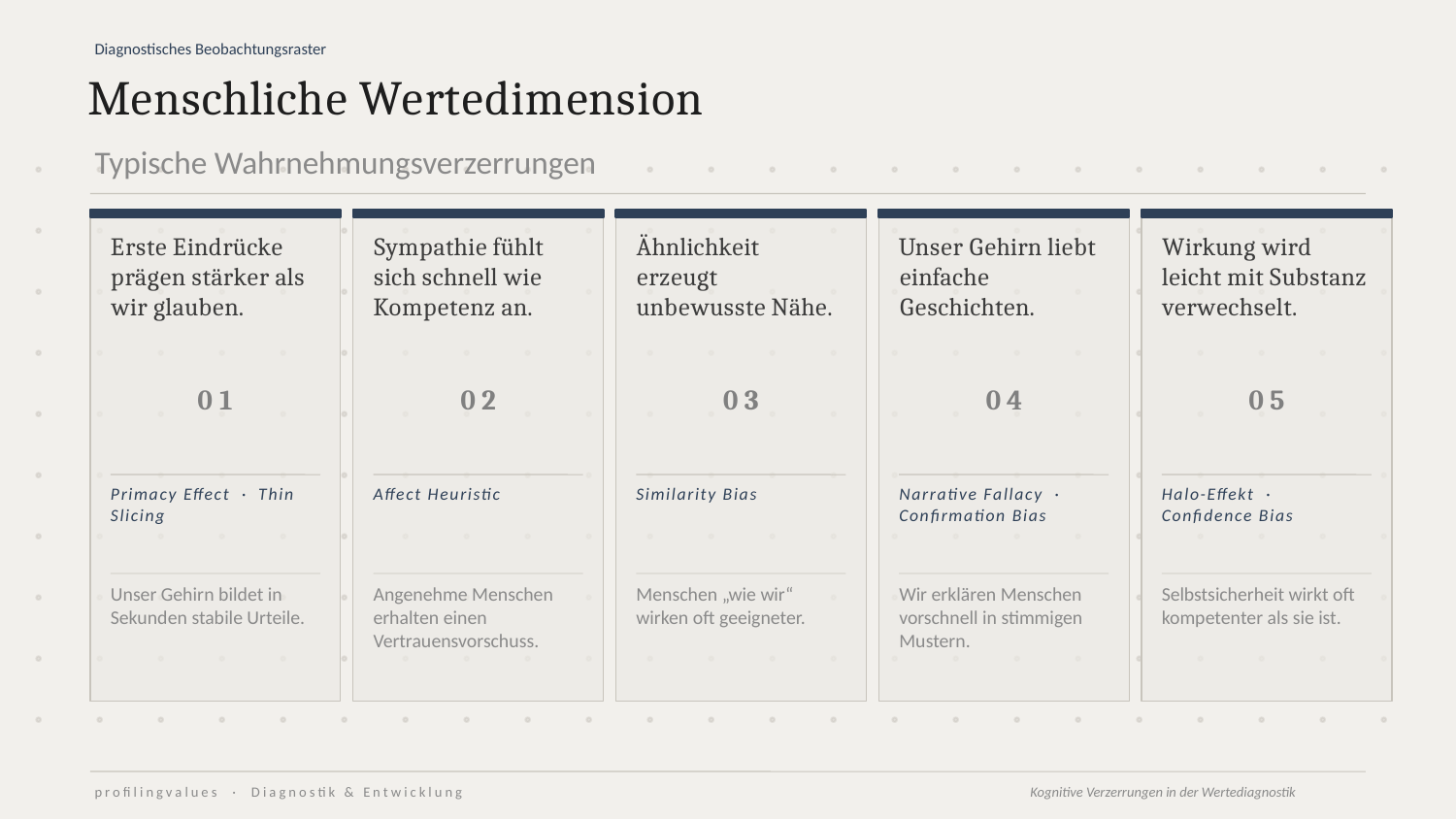

Diagnostisches Beobachtungsraster
Menschliche Wertedimension
Typische Wahrnehmungsverzerrungen

Erste Eindrücke prägen stärker als wir glauben.
Sympathie fühlt sich schnell wie Kompetenz an.
Ähnlichkeit erzeugt unbewusste Nähe.
Unser Gehirn liebt einfache Geschichten.
Wirkung wird leicht mit Substanz verwechselt.

01
02
03
04
05

Primacy Effect  ·  Thin Slicing
Affect Heuristic
Similarity Bias
Narrative Fallacy  ·  Confirmation Bias
Halo-Effekt  ·  Confidence Bias

Unser Gehirn bildet in Sekunden stabile Urteile.
Angenehme Menschen erhalten einen Vertrauensvorschuss.
Menschen „wie wir“ wirken oft geeigneter.
Wir erklären Menschen vorschnell in stimmigen Mustern.
Selbstsicherheit wirkt oft kompetenter als sie ist.

profilingvalues  ·  Diagnostik & Entwicklung
Kognitive Verzerrungen in der Wertediagnostik